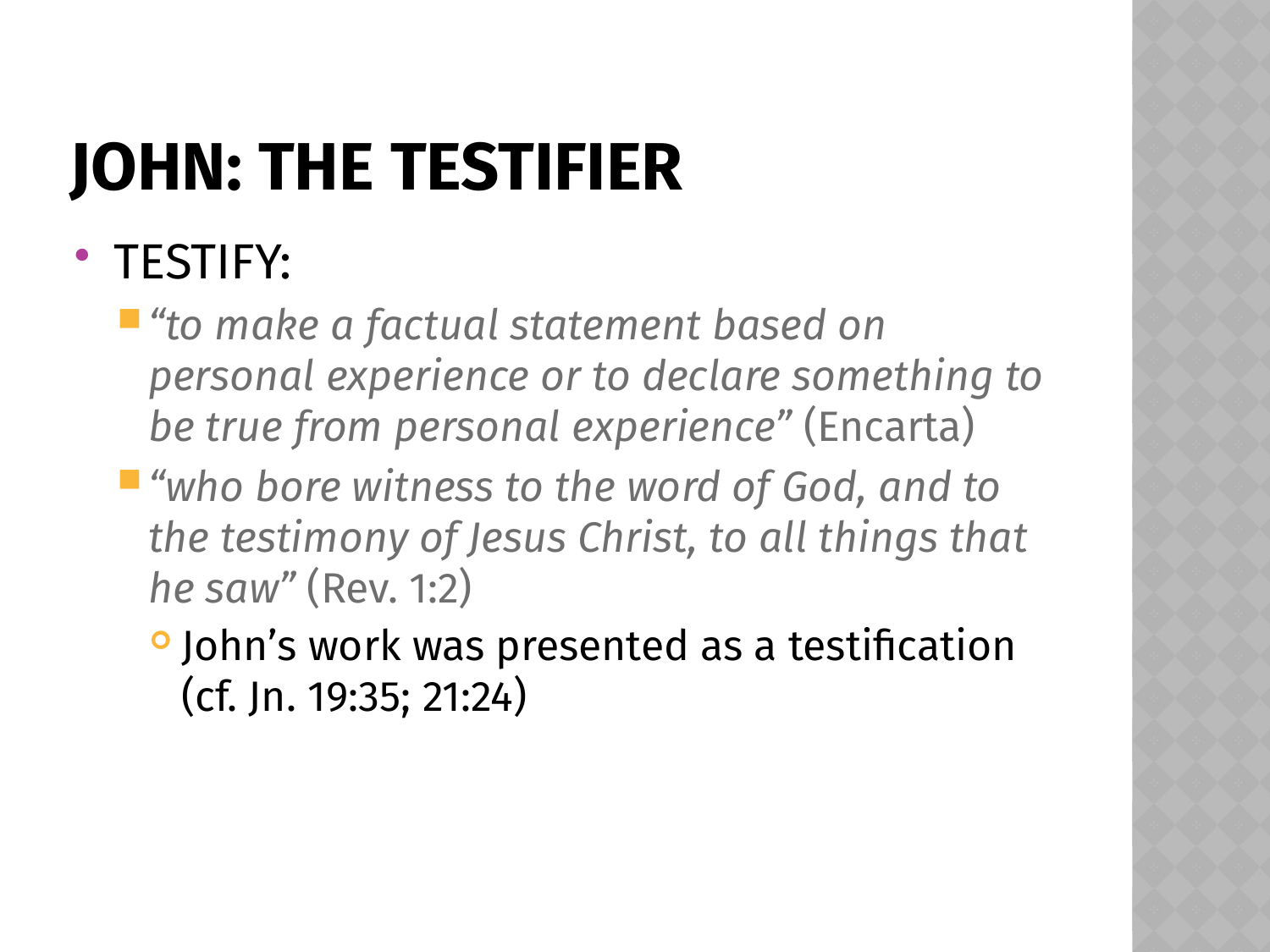

# John: The Testifier
TESTIFY:
“to make a factual statement based on personal experience or to declare something to be true from personal experience” (Encarta)
“who bore witness to the word of God, and to the testimony of Jesus Christ, to all things that he saw” (Rev. 1:2)
John’s work was presented as a testification (cf. Jn. 19:35; 21:24)